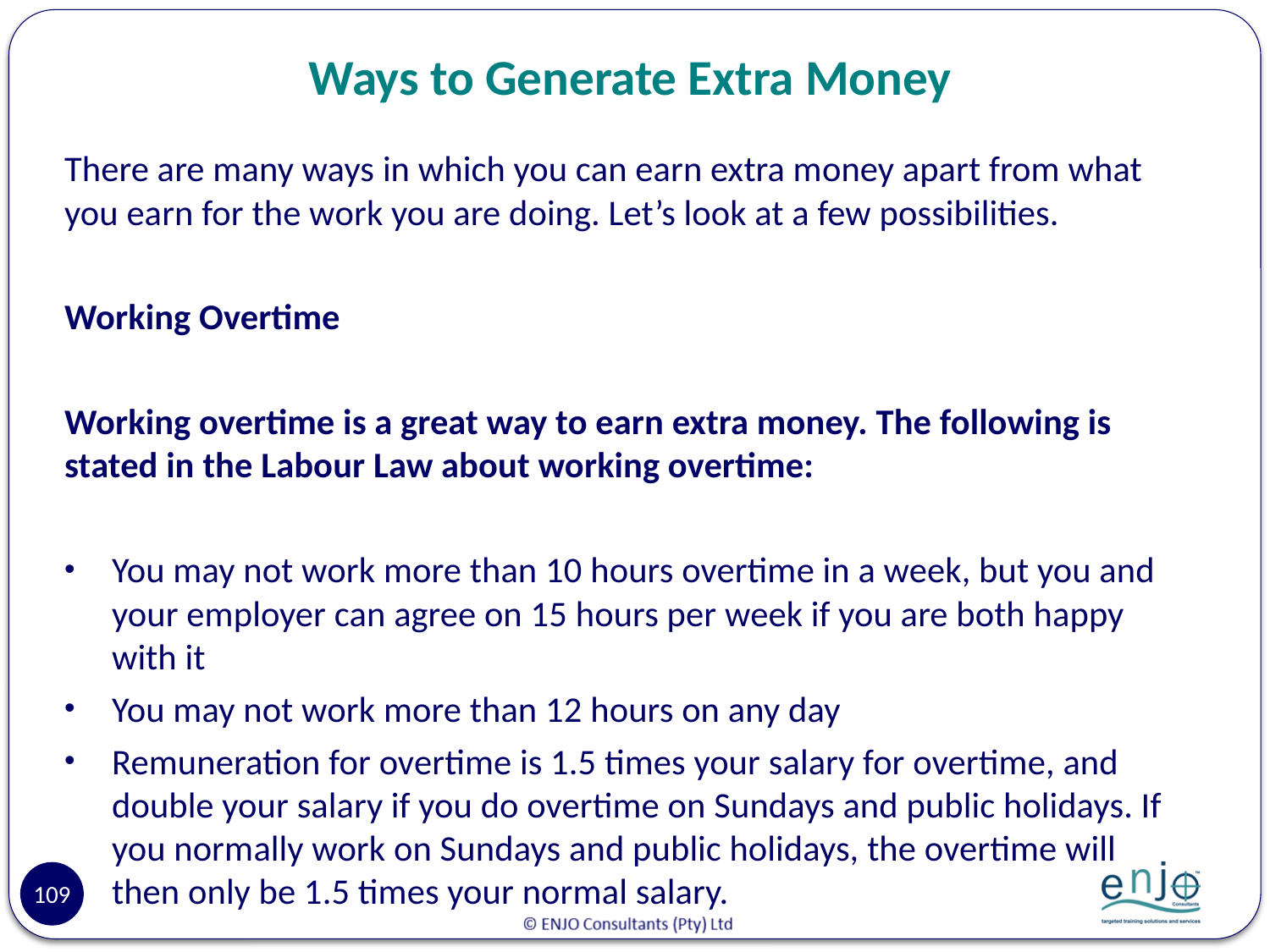

# Ways to Generate Extra Money
There are many ways in which you can earn extra money apart from what you earn for the work you are doing. Let’s look at a few possibilities.

Working Overtime

Working overtime is a great way to earn extra money. The following is stated in the Labour Law about working overtime:

You may not work more than 10 hours overtime in a week, but you and your employer can agree on 15 hours per week if you are both happy with it
You may not work more than 12 hours on any day
Remuneration for overtime is 1.5 times your salary for overtime, and double your salary if you do overtime on Sundays and public holidays. If you normally work on Sundays and public holidays, the overtime will then only be 1.5 times your normal salary.

109